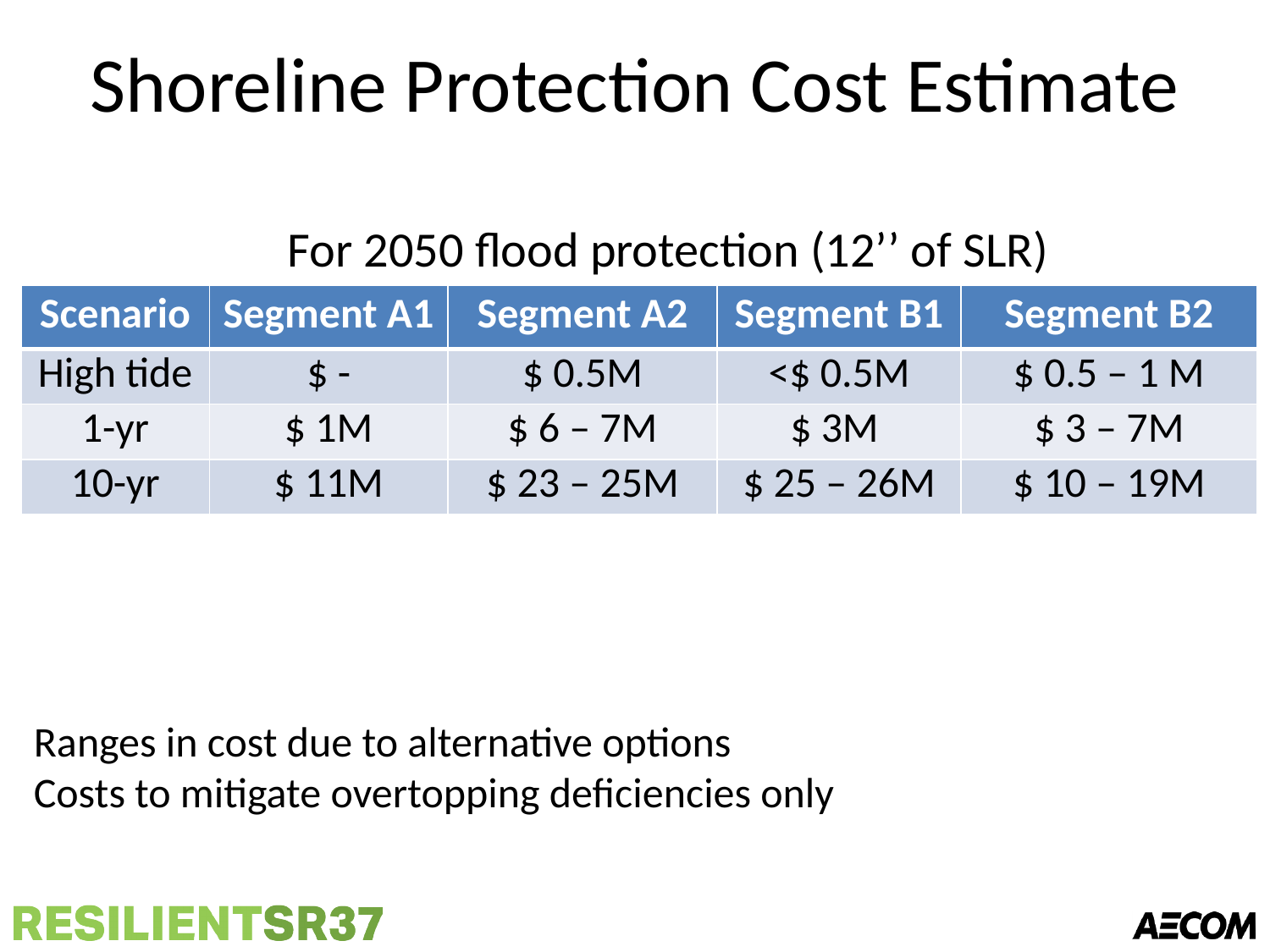

# Shoreline Protection Cost Estimate
For 2050 flood protection (12’’ of SLR)
| Scenario | Segment A1 | Segment A2 | Segment B1 | Segment B2 |
| --- | --- | --- | --- | --- |
| High tide | $ - | $ 0.5M | <$ 0.5M | $ 0.5 – 1 M |
| 1-yr | $ 1M | $ 6 – 7M | $ 3M | $ 3 – 7M |
| 10-yr | $ 11M | $ 23 – 25M | $ 25 – 26M | $ 10 – 19M |
Ranges in cost due to alternative options
Costs to mitigate overtopping deficiencies only